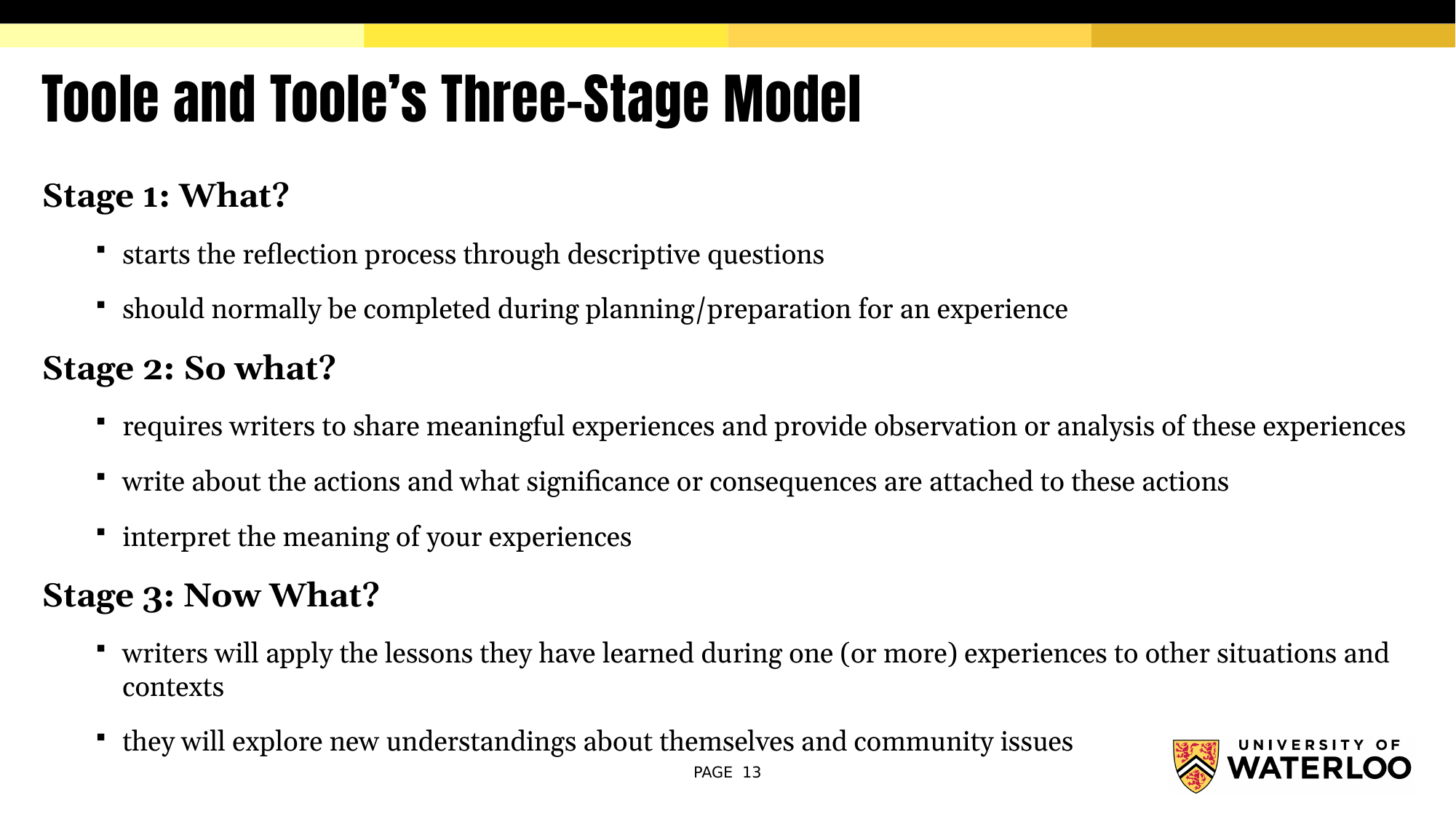

# Toole and Toole’s Three-Stage Model
Stage 1: What?
starts the reflection process through descriptive questions
should normally be completed during planning/preparation for an experience
Stage 2: So what?
requires writers to share meaningful experiences and provide observation or analysis of these experiences
write about the actions and what significance or consequences are attached to these actions
interpret the meaning of your experiences
Stage 3: Now What?
writers will apply the lessons they have learned during one (or more) experiences to other situations and contexts
they will explore new understandings about themselves and community issues

PAGE  13